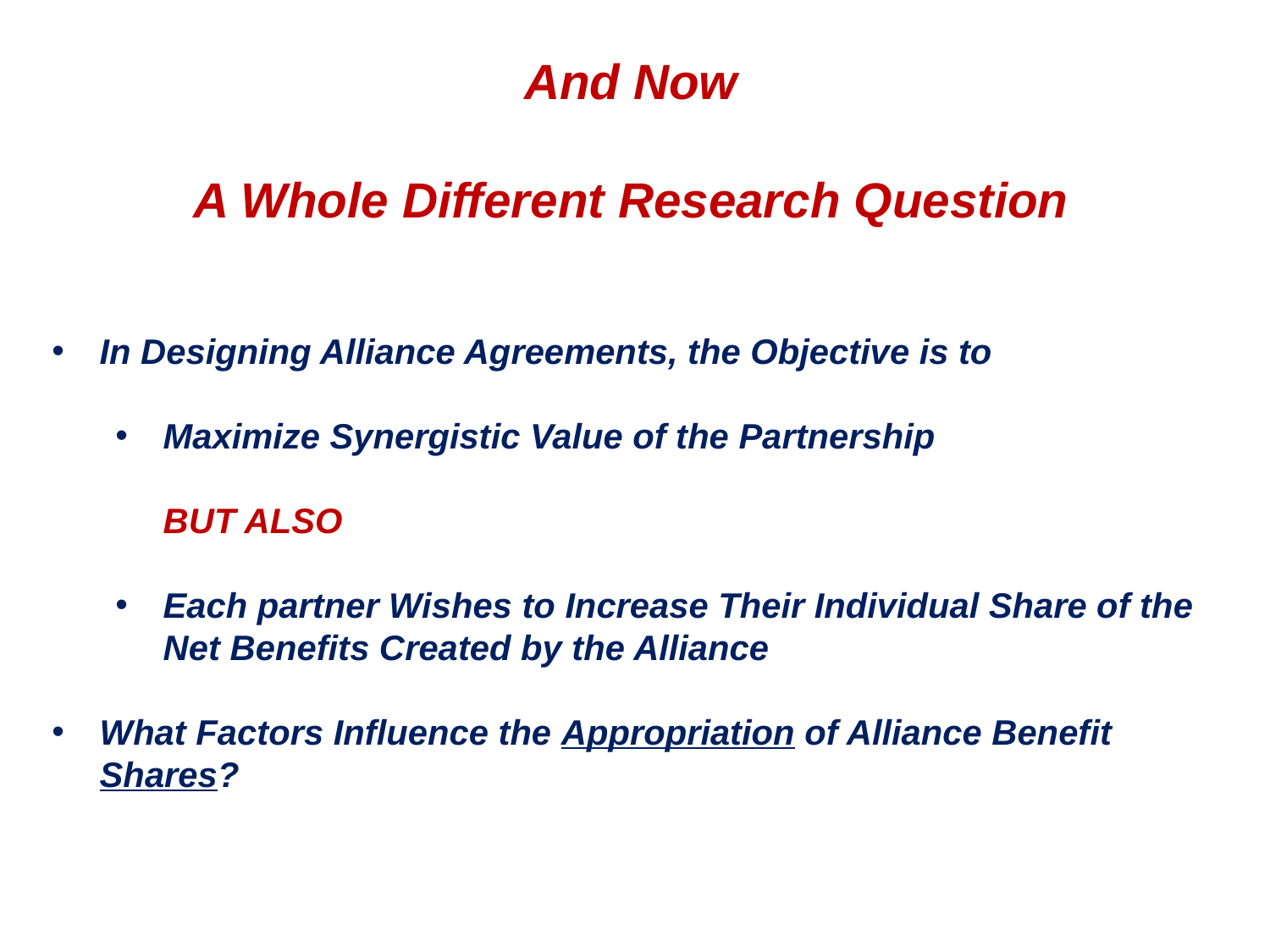

And Now

A Whole Different Research Question

In Designing Alliance Agreements, the Objective is to
Maximize Synergistic Value of the Partnership
BUT ALSO
Each partner Wishes to Increase Their Individual Share of the Net Benefits Created by the Alliance

What Factors Influence the Appropriation of Alliance Benefit Shares?